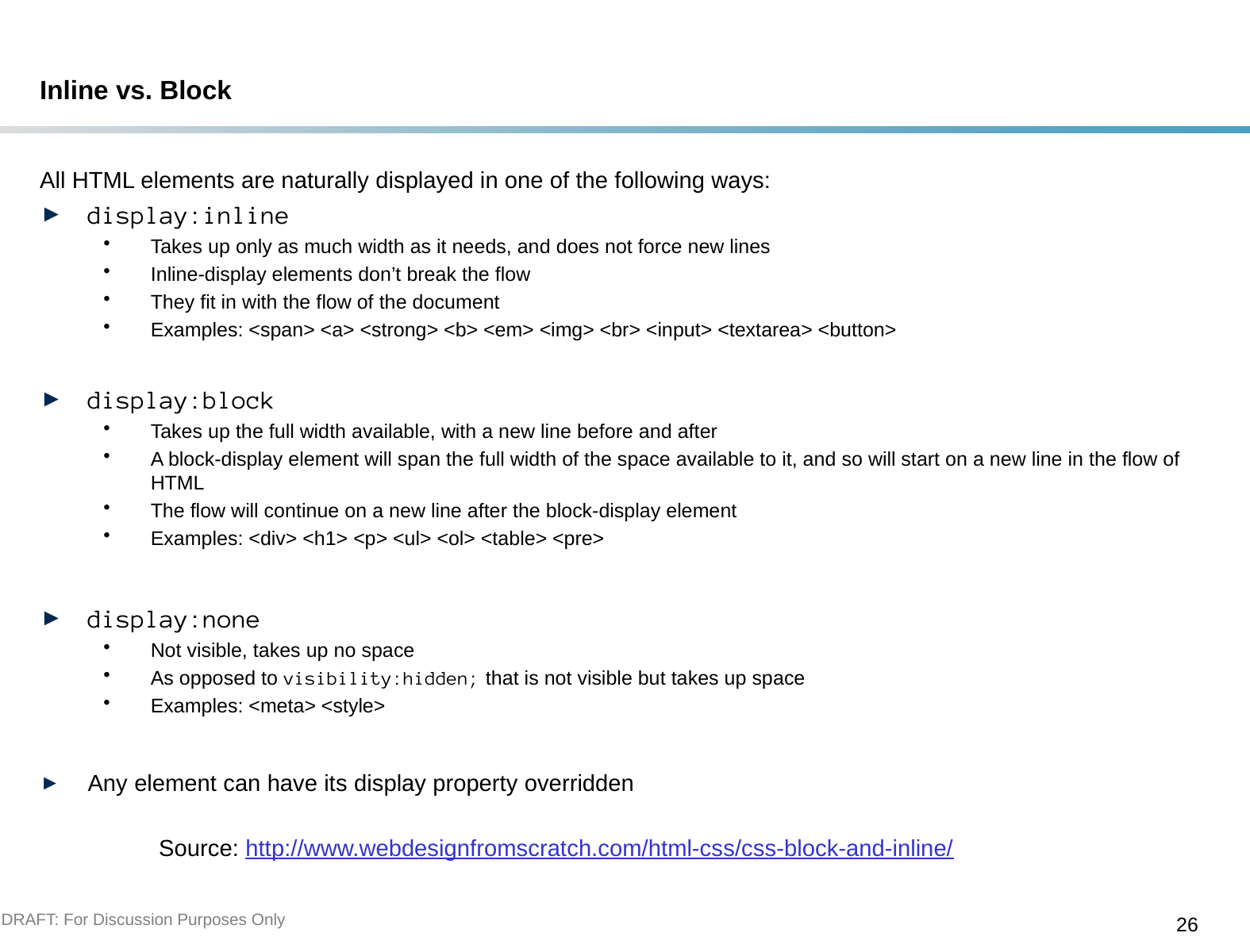

# Inline vs. Block
All HTML elements are naturally displayed in one of the following ways:
display:inline
Takes up only as much width as it needs, and does not force new lines
Inline-display elements don’t break the flow
They fit in with the flow of the document
Examples: <span> <a> <strong> <b> <em> <img> <br> <input> <textarea> <button>

display:block
Takes up the full width available, with a new line before and after
A block-display element will span the full width of the space available to it, and so will start on a new line in the flow of HTML
The flow will continue on a new line after the block-display element
Examples: <div> <h1> <p> <ul> <ol> <table> <pre>

display:none
Not visible, takes up no space
As opposed to visibility:hidden; that is not visible but takes up space
Examples: <meta> <style>

Any element can have its display property overridden

	Source: http://www.webdesignfromscratch.com/html-css/css-block-and-inline/
DRAFT: For Discussion Purposes Only
26